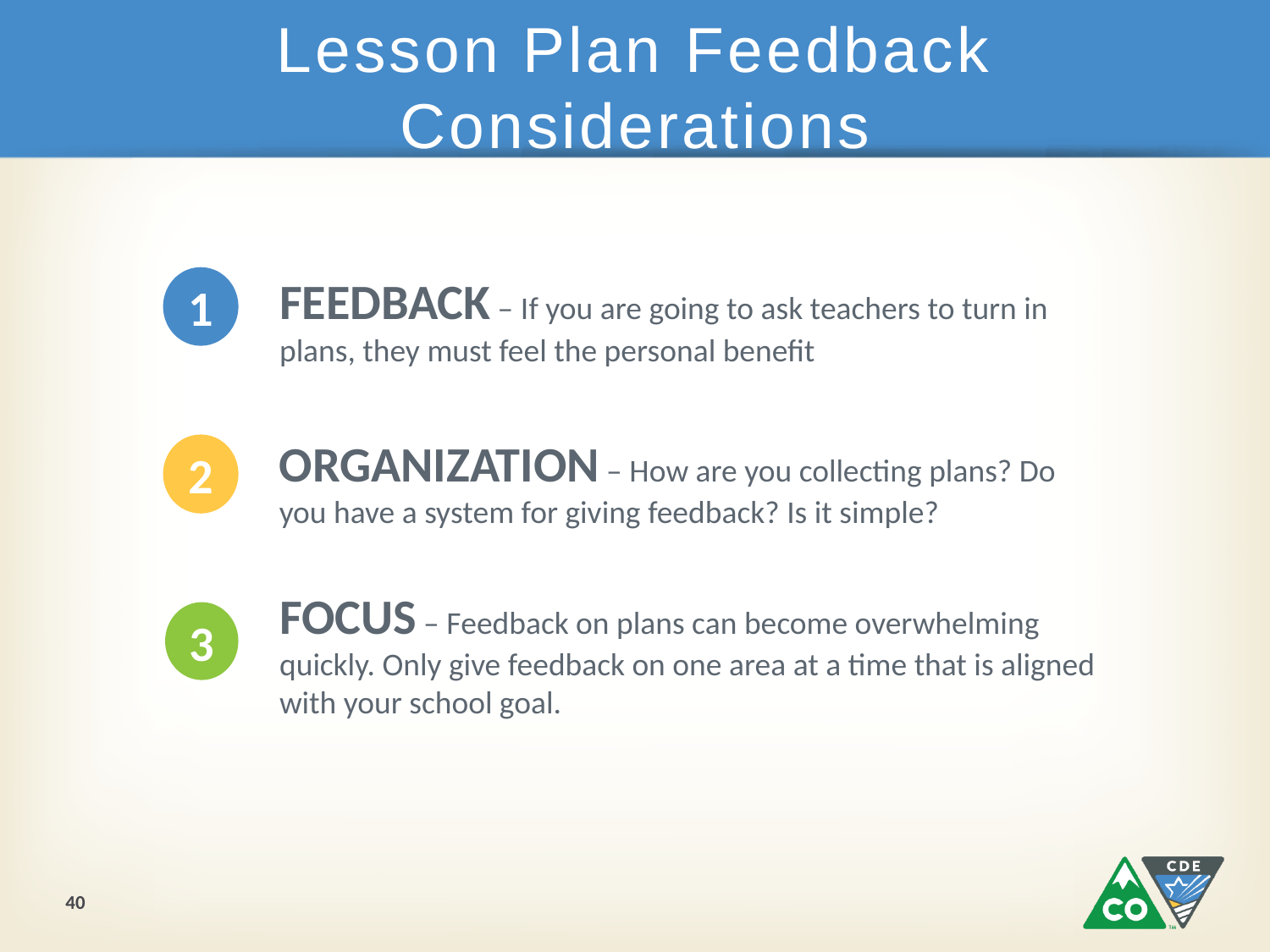

# Lesson Plan Feedback Considerations
FEEDBACK – If you are going to ask teachers to turn in plans, they must feel the personal benefit
1
ORGANIZATION – How are you collecting plans? Do you have a system for giving feedback? Is it simple?
2
FOCUS – Feedback on plans can become overwhelming quickly. Only give feedback on one area at a time that is aligned with your school goal.
3
40